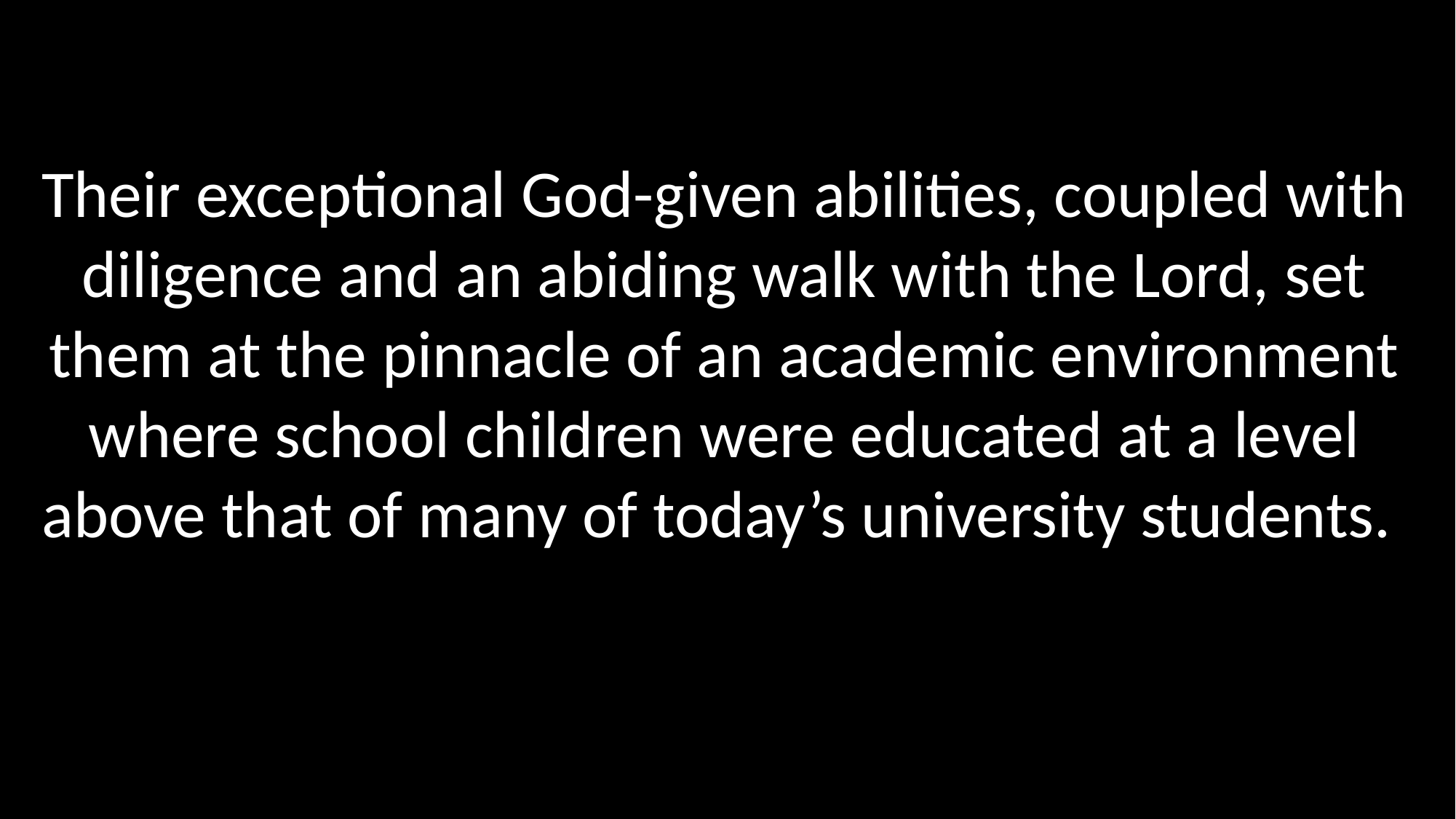

Their exceptional God-given abilities, coupled with diligence and an abiding walk with the Lord, set them at the pinnacle of an academic environment where school children were educated at a level above that of many of today’s university students.